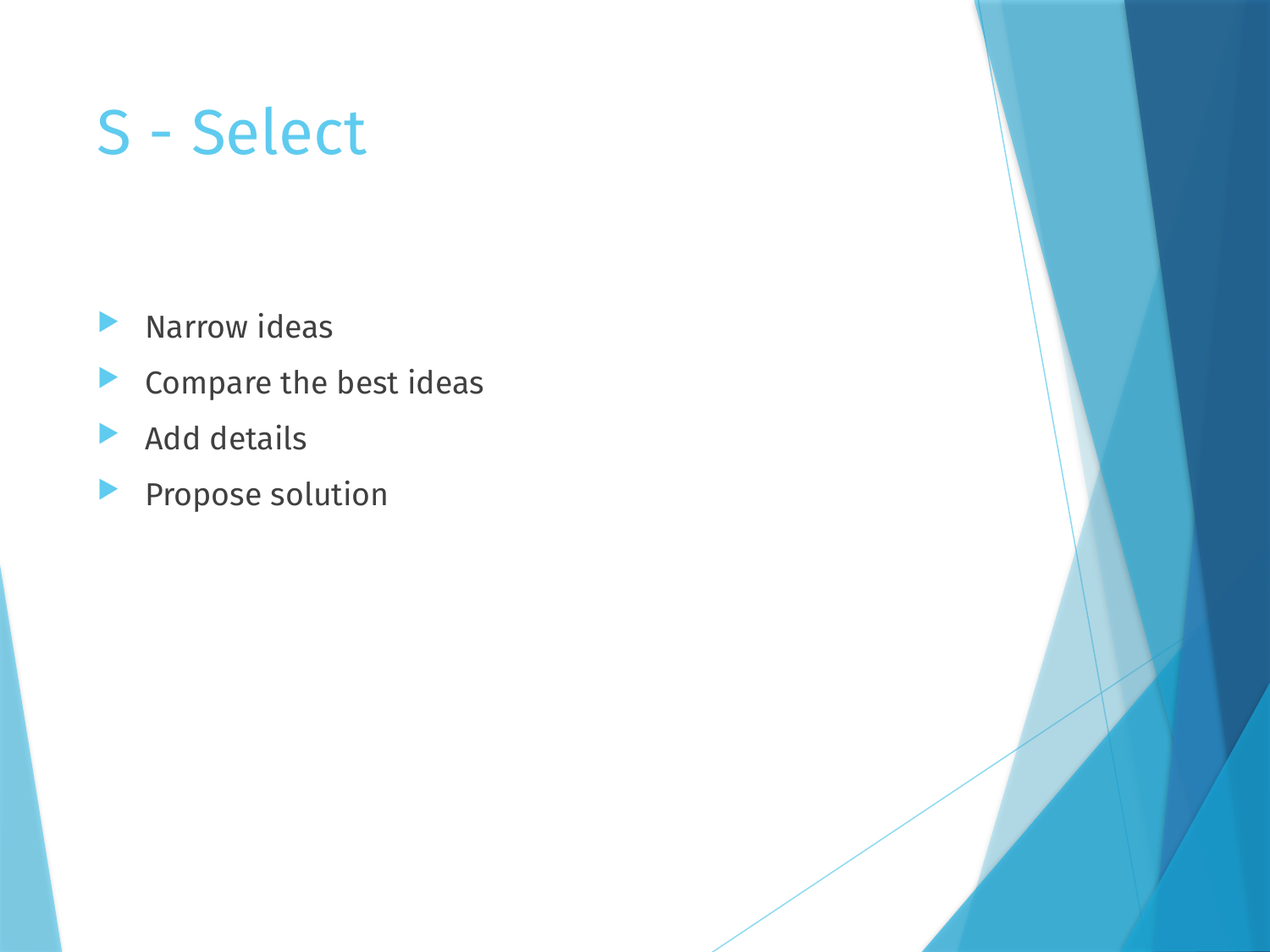

# S - Select
Narrow ideas
Compare the best ideas
Add details
Propose solution